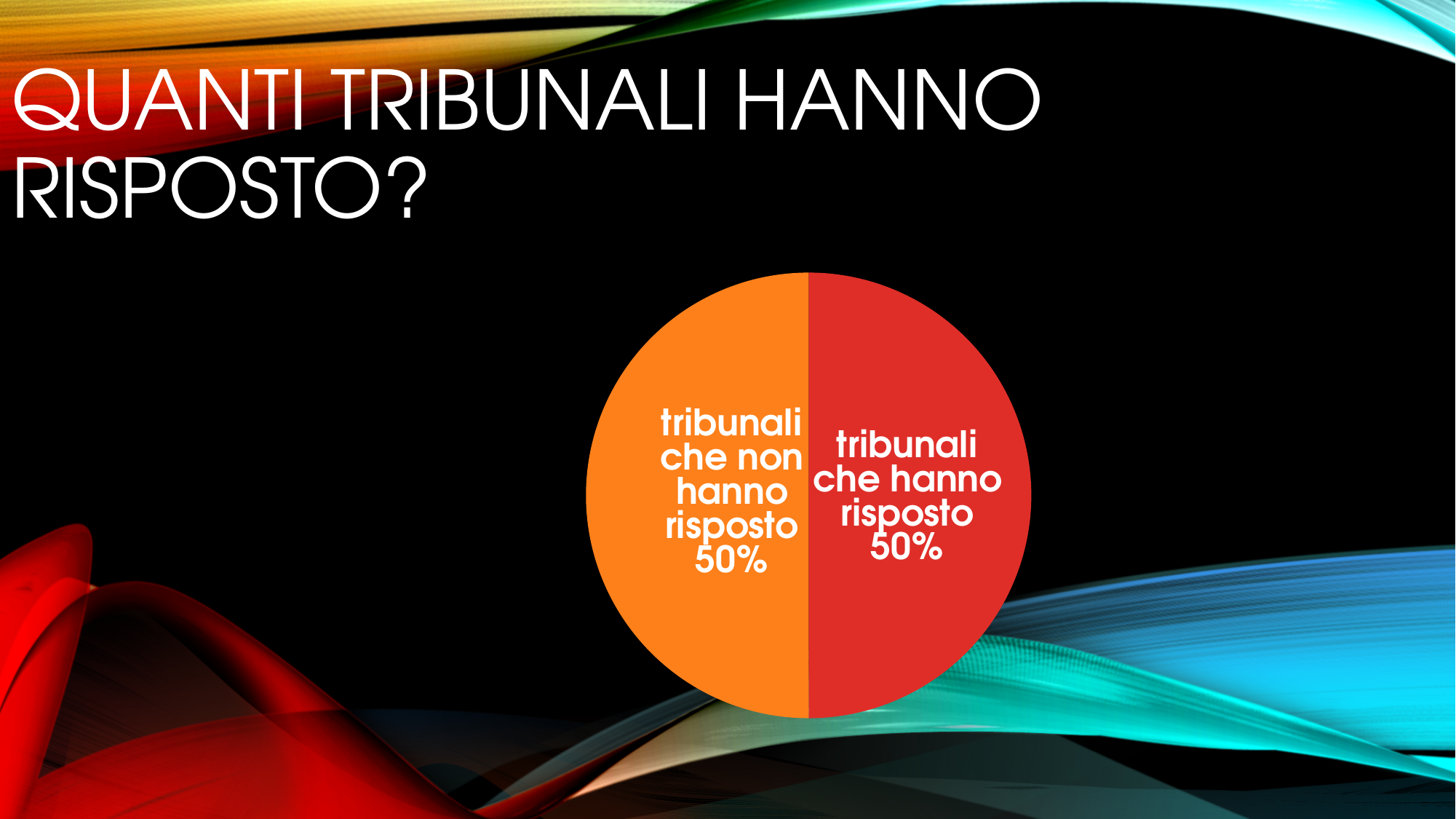

# Quanti tribunali hanno risposto?

### Chart

| Category | quanti tribunali hanno risposto? |
|---|---|
| tribunali che hanno risposto | 70.0 |
| tribunali che non hanno risposto | 70.0 |